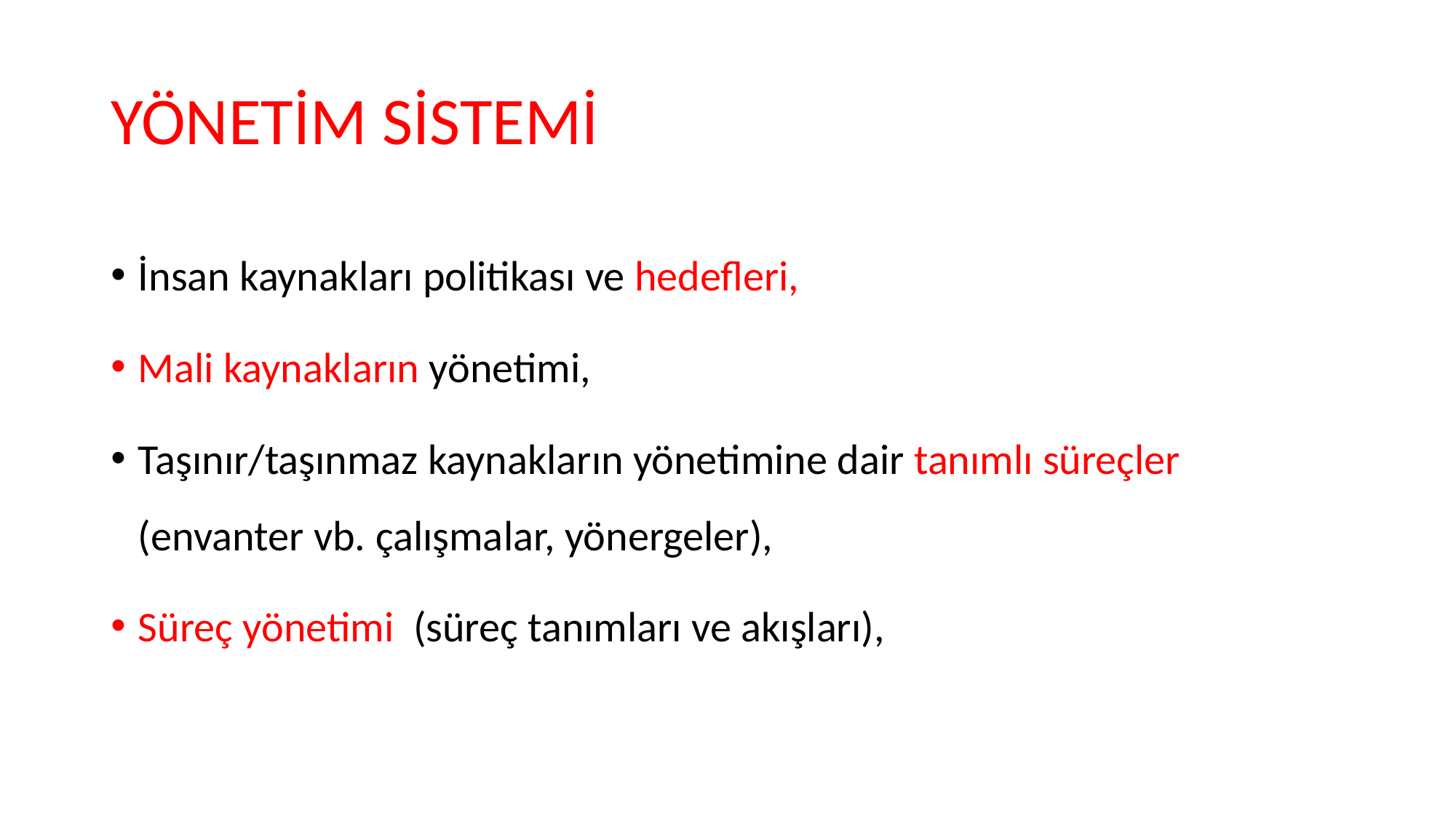

# YÖNETİM SİSTEMİ
İnsan kaynakları politikası ve hedefleri,
Mali kaynakların yönetimi,
Taşınır/taşınmaz kaynakların yönetimine dair tanımlı süreçler (envanter vb. çalışmalar, yönergeler),
Süreç yönetimi  (süreç tanımları ve akışları),